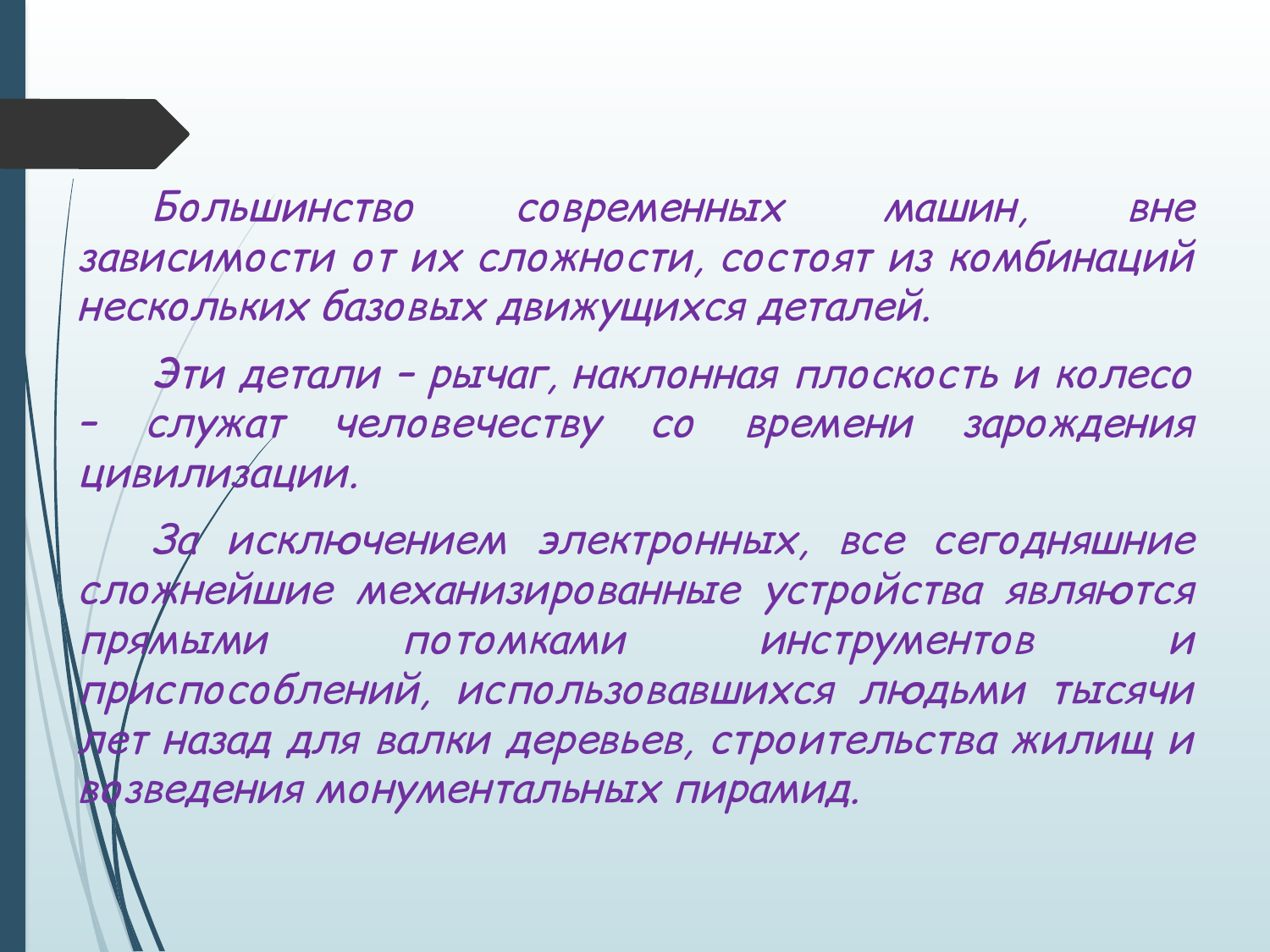

Большинство современных машин, вне зависимости от их сложности, состоят из комбинаций нескольких базовых движущихся деталей.
Эти детали – рычаг, наклонная плоскость и колесо – служат человечеству со времени зарождения цивилизации.
За исключением электронных, все сегодняшние сложнейшие механизированные устройства являются прямыми потомками инструментов и приспособлений, использовавшихся людьми тысячи лет назад для валки деревьев, строительства жилищ и возведения монументальных пирамид.